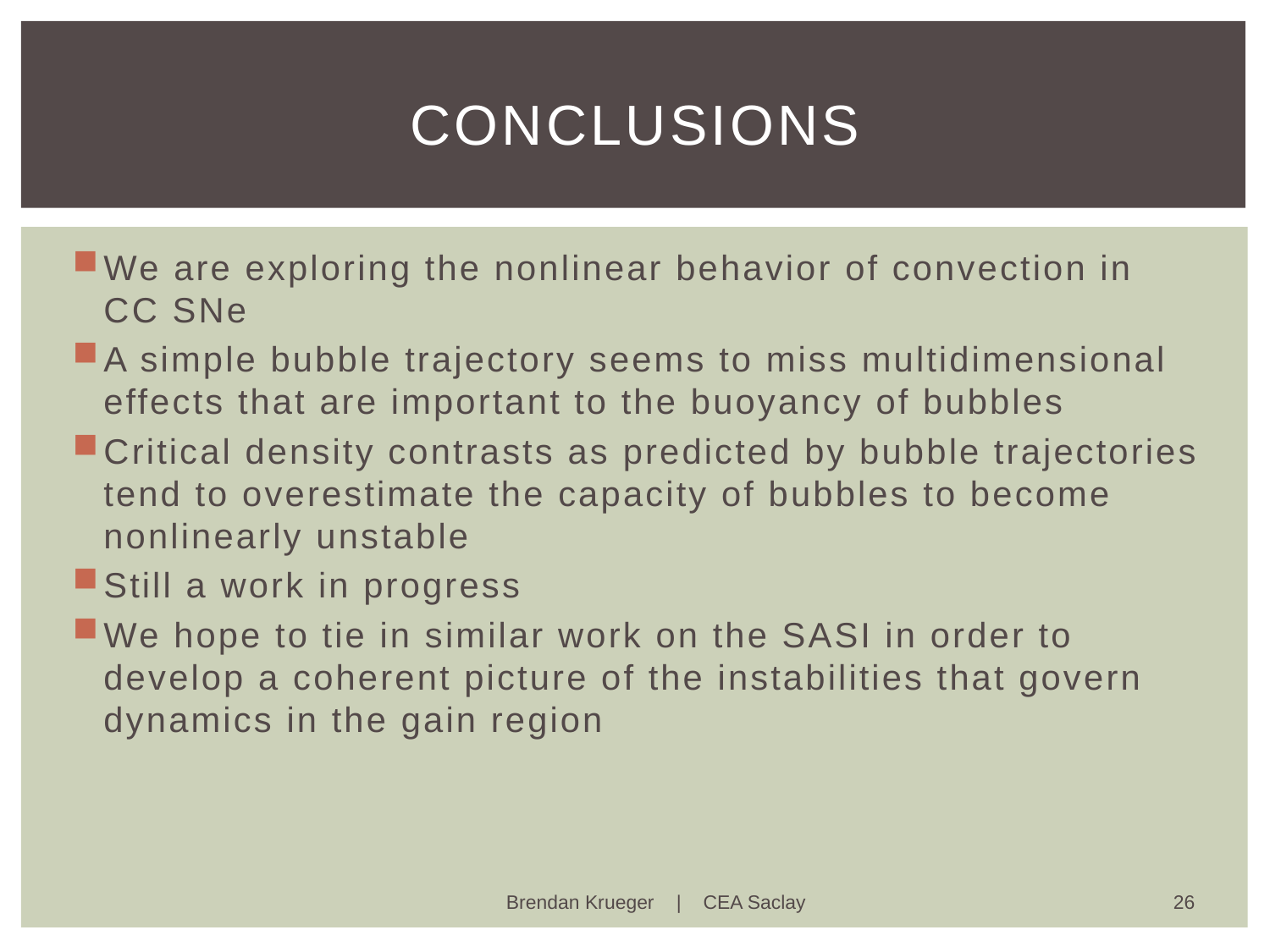

# Conclusions
We are exploring the nonlinear behavior of convection in CC SNe
A simple bubble trajectory seems to miss multidimensional effects that are important to the buoyancy of bubbles
Critical density contrasts as predicted by bubble trajectories tend to overestimate the capacity of bubbles to become nonlinearly unstable
Still a work in progress
We hope to tie in similar work on the SASI in order to develop a coherent picture of the instabilities that govern dynamics in the gain region
26
Brendan Krueger    |    CEA Saclay